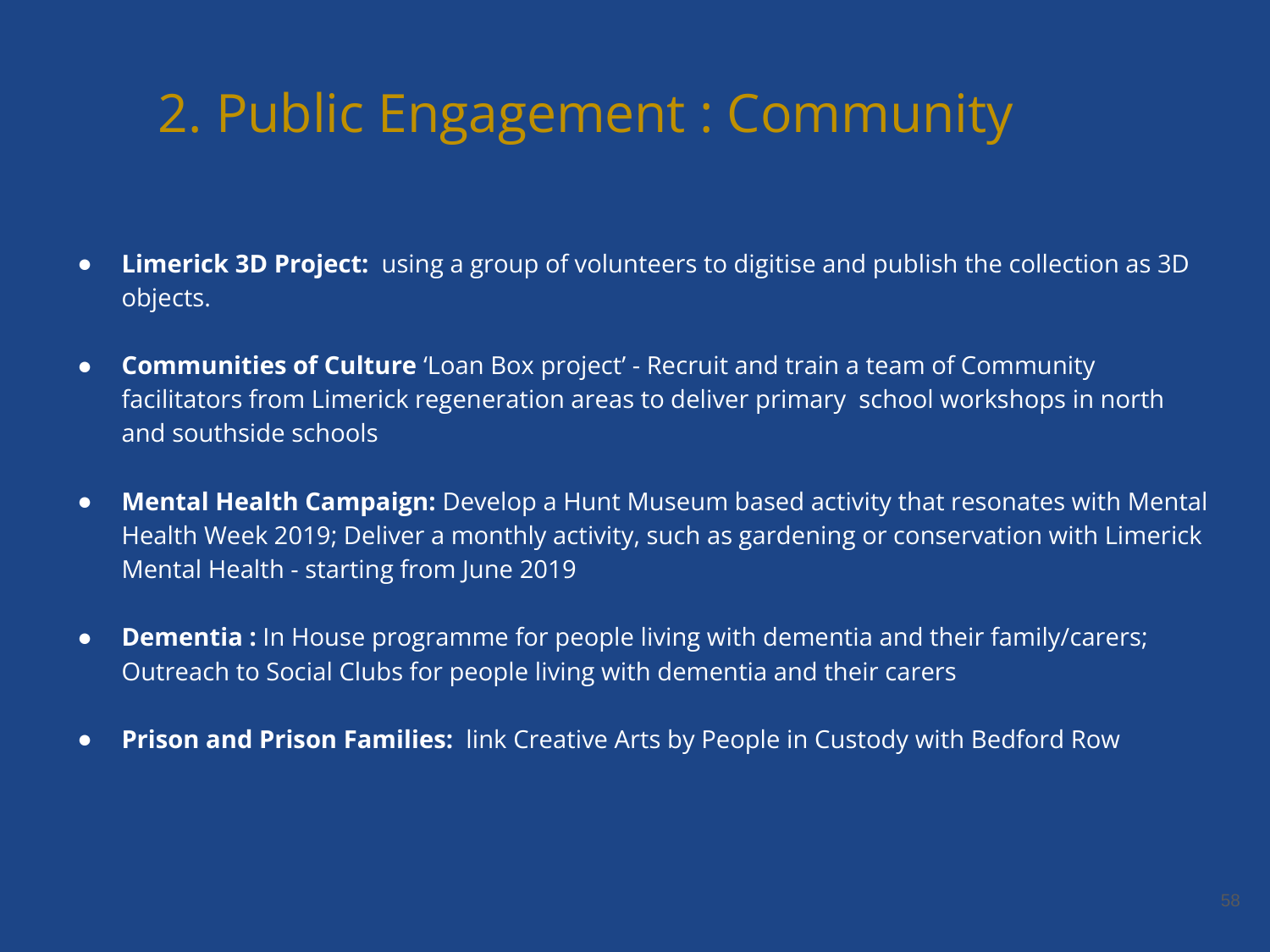

2. Public Engagement : Community
Limerick 3D Project:  using a group of volunteers to digitise and publish the collection as 3D objects.

Communities of Culture ‘Loan Box project’ - Recruit and train a team of Community facilitators from Limerick regeneration areas to deliver primary  school workshops in north and southside schools

Mental Health Campaign: Develop a Hunt Museum based activity that resonates with Mental Health Week 2019; Deliver a monthly activity, such as gardening or conservation with Limerick Mental Health - starting from June 2019

Dementia : In House programme for people living with dementia and their family/carers; Outreach to Social Clubs for people living with dementia and their carers

Prison and Prison Families:  link Creative Arts by People in Custody with Bedford Row

58